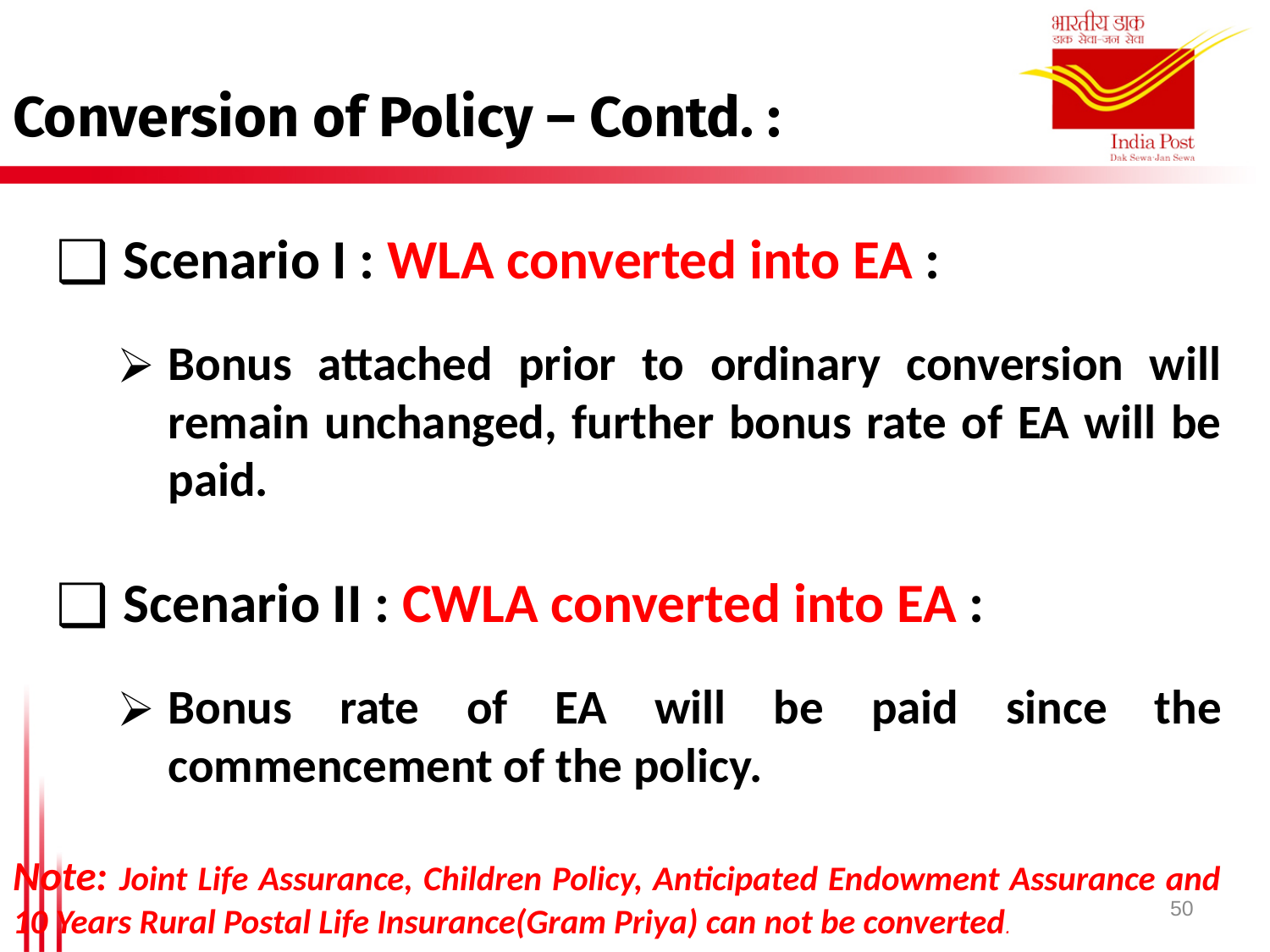

Conversion of Policy – Contd. :
 Scenario I : WLA converted into EA :

Bonus attached prior to ordinary conversion will remain unchanged, further bonus rate of EA will be paid.

 Scenario II : CWLA converted into EA :

Bonus rate of EA will be paid since the commencement of the policy.

Note: Joint Life Assurance, Children Policy, Anticipated Endowment Assurance and 10 Years Rural Postal Life Insurance(Gram Priya) can not be converted.

50